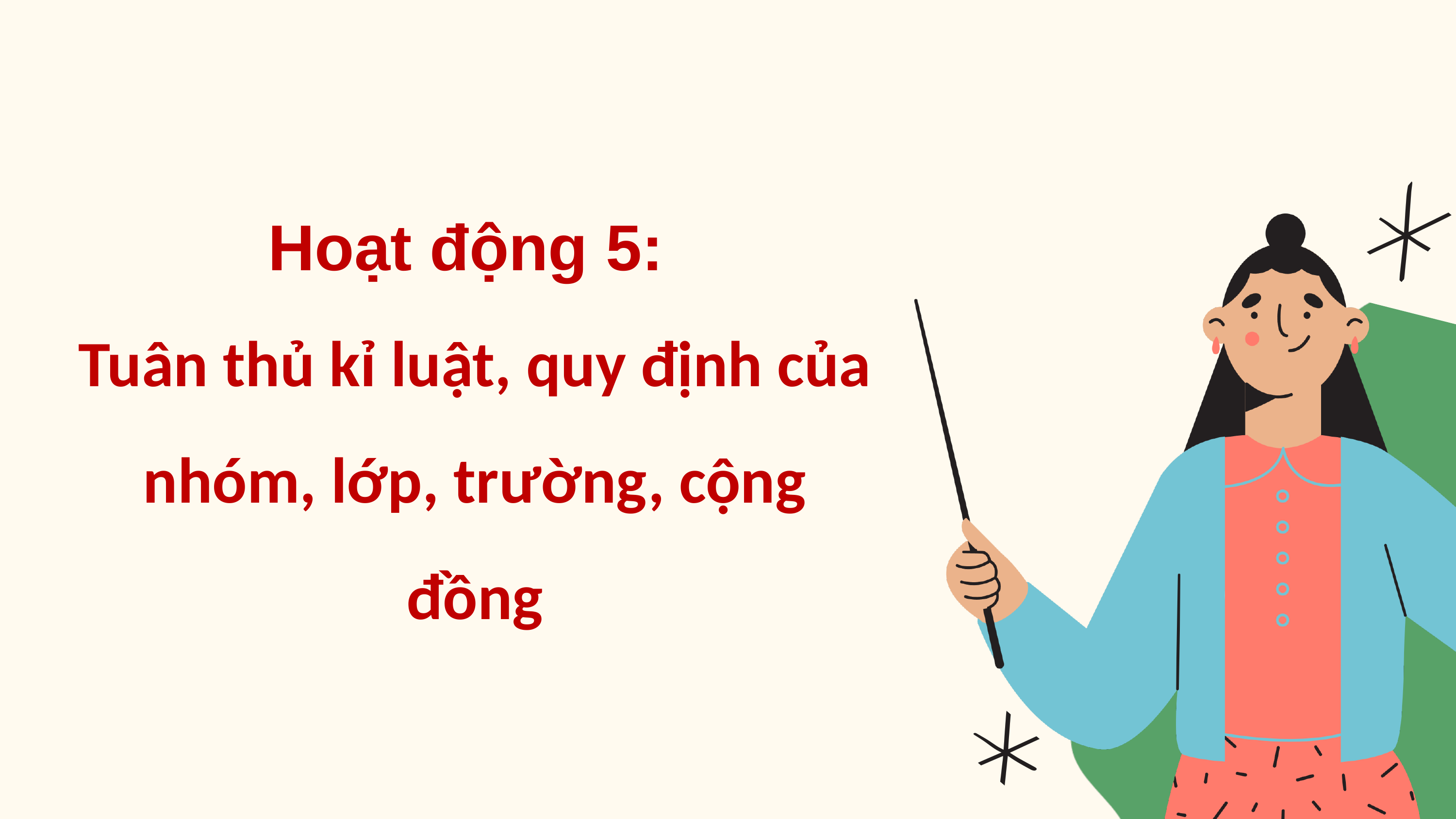

Hoạt động 5:
Tuân thủ kỉ luật, quy định của nhóm, lớp, trường, cộng đồng